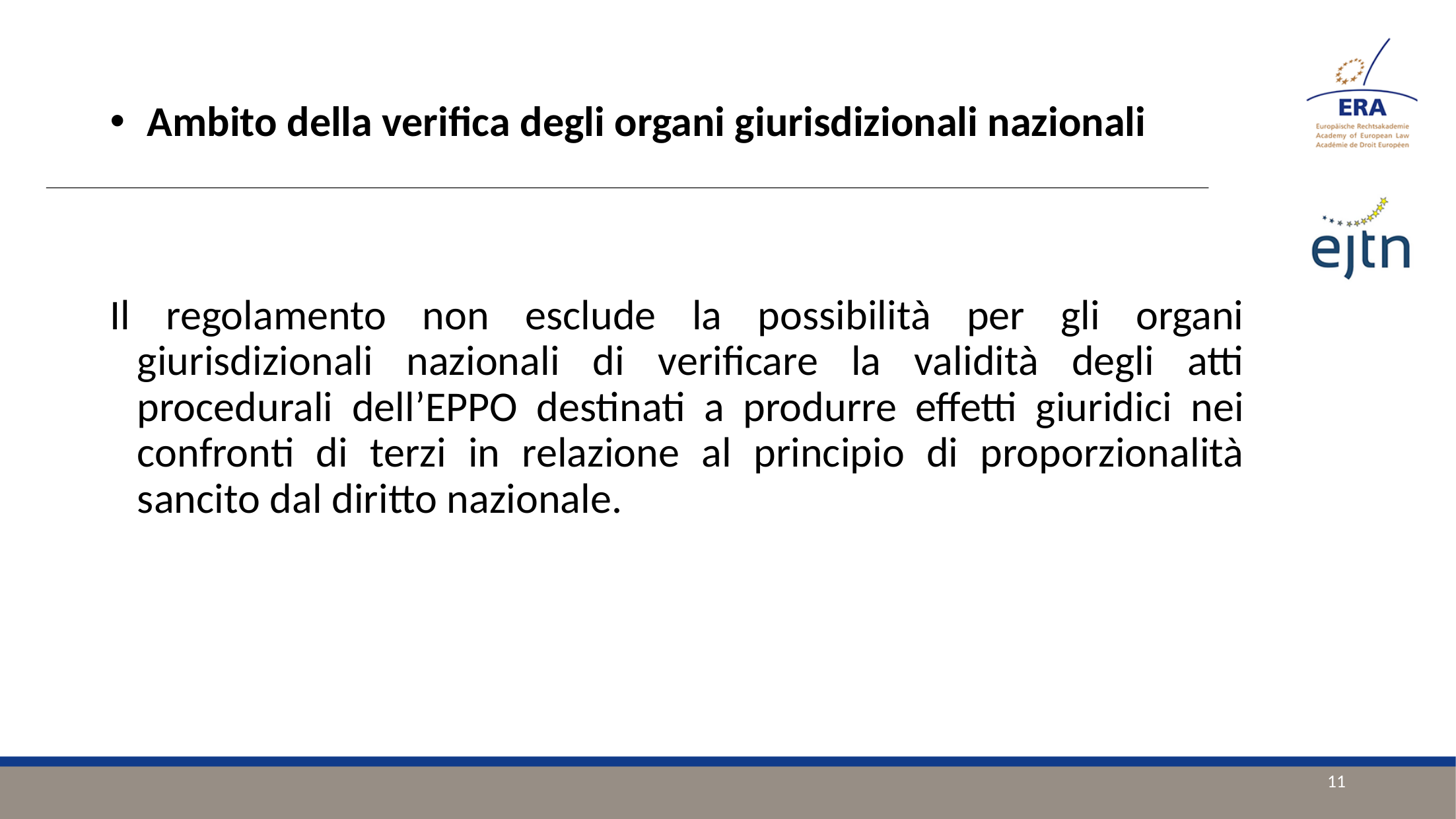

Ambito della verifica degli organi giurisdizionali nazionali

Il regolamento non esclude la possibilità per gli organi giurisdizionali nazionali di verificare la validità degli atti procedurali dell’EPPO destinati a produrre effetti giuridici nei confronti di terzi in relazione al principio di proporzionalità sancito dal diritto nazionale.
11